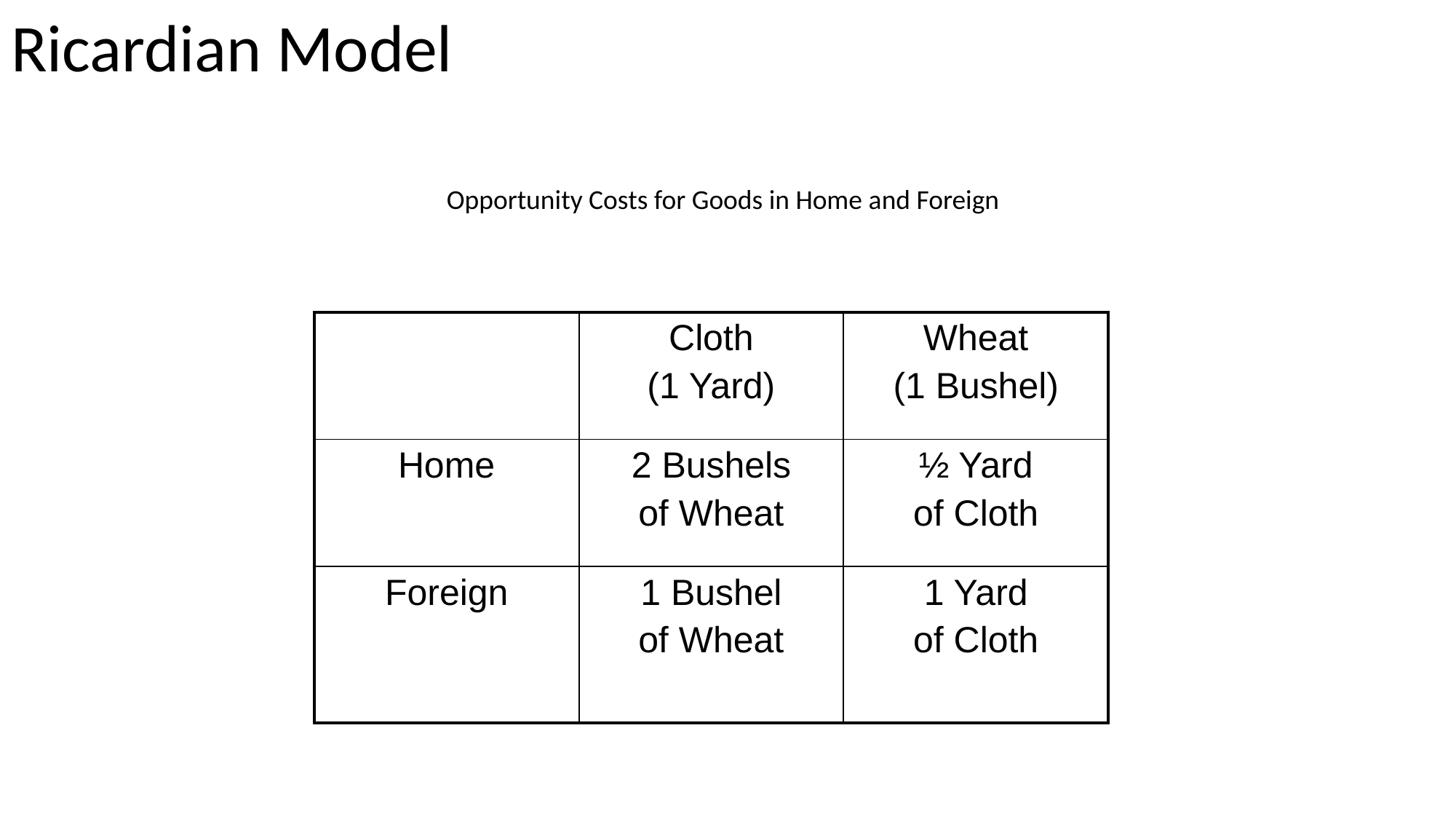

# Ricardian Model
Opportunity Costs for Goods in Home and Foreign
|  | Cloth (1 Yard) | Wheat (1 Bushel) |
| --- | --- | --- |
| Home | 2 Bushels of Wheat | ½ Yard of Cloth |
| Foreign | 1 Bushel of Wheat | 1 Yard of Cloth |